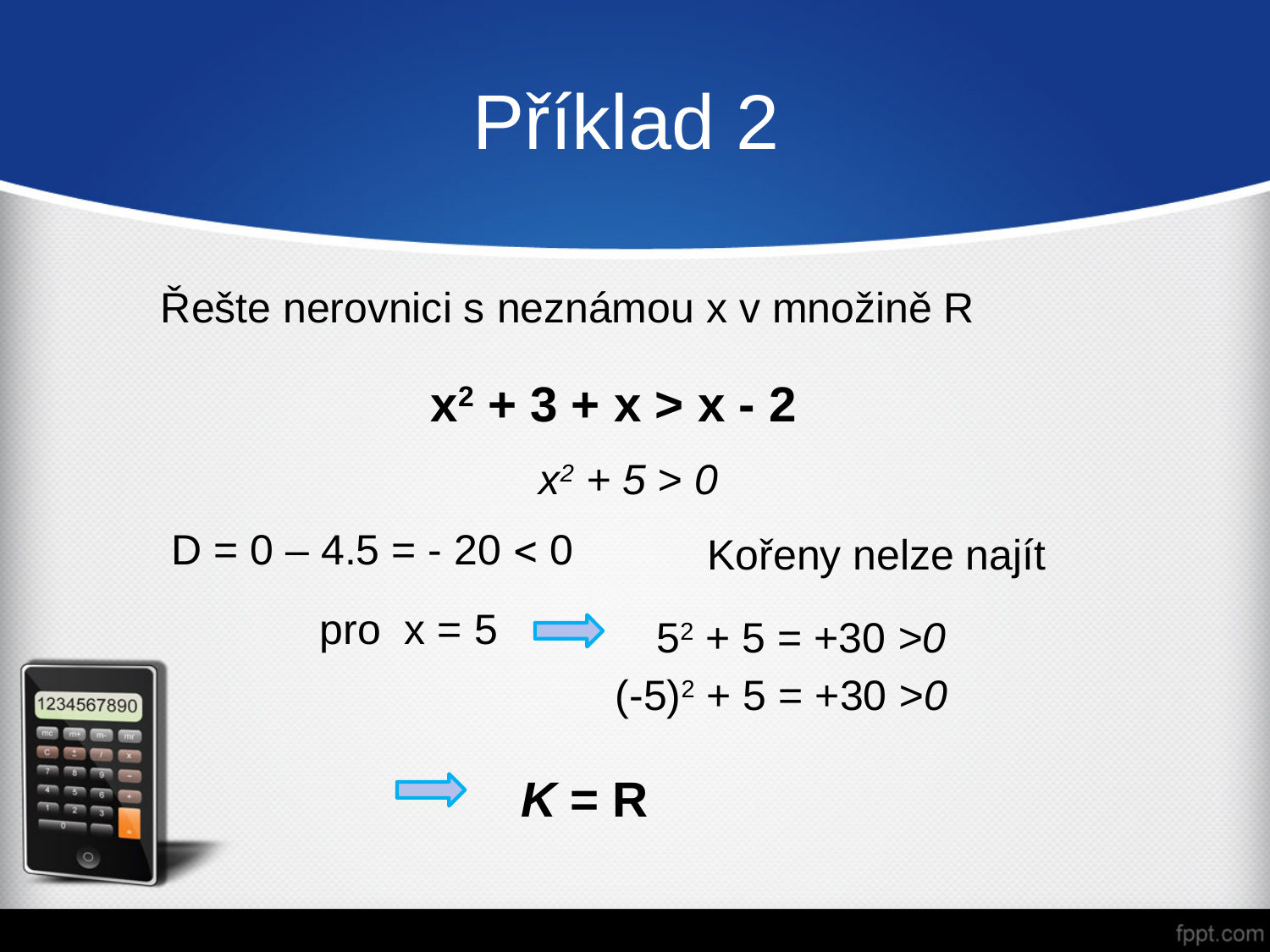

# Příklad 2
Řešte nerovnici s neznámou x v množině R
x2 + 3 + x > x - 2
x2 + 5 > 0
  D = 0 – 4.5 = - 20 < 0
Kořeny nelze najít
 pro  x = 5
   52 + 5 = +30 >0

   (-5)2 + 5 = +30 >0
K = R